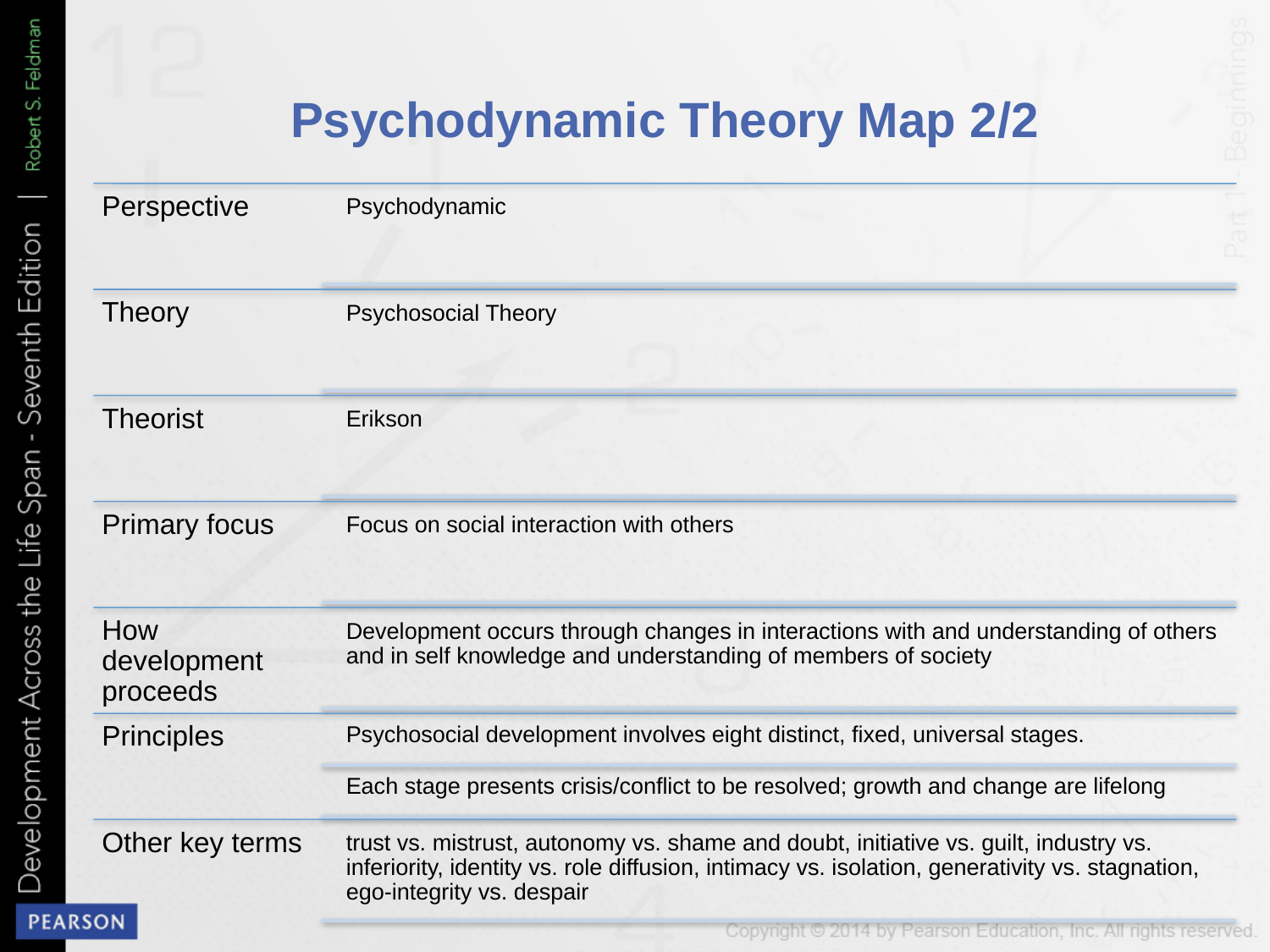

# Psychodynamic Theory Map 2/2
Perspective
Psychodynamic
Theory
Psychosocial Theory
Theorist
Erikson
Primary focus
Focus on social interaction with others
How development proceeds
Development occurs through changes in interactions with and understanding of others and in self knowledge and understanding of members of society
Principles
Psychosocial development involves eight distinct, fixed, universal stages.
Each stage presents crisis/conflict to be resolved; growth and change are lifelong
Other key terms
trust vs. mistrust, autonomy vs. shame and doubt, initiative vs. guilt, industry vs. inferiority, identity vs. role diffusion, intimacy vs. isolation, generativity vs. stagnation, ego-integrity vs. despair